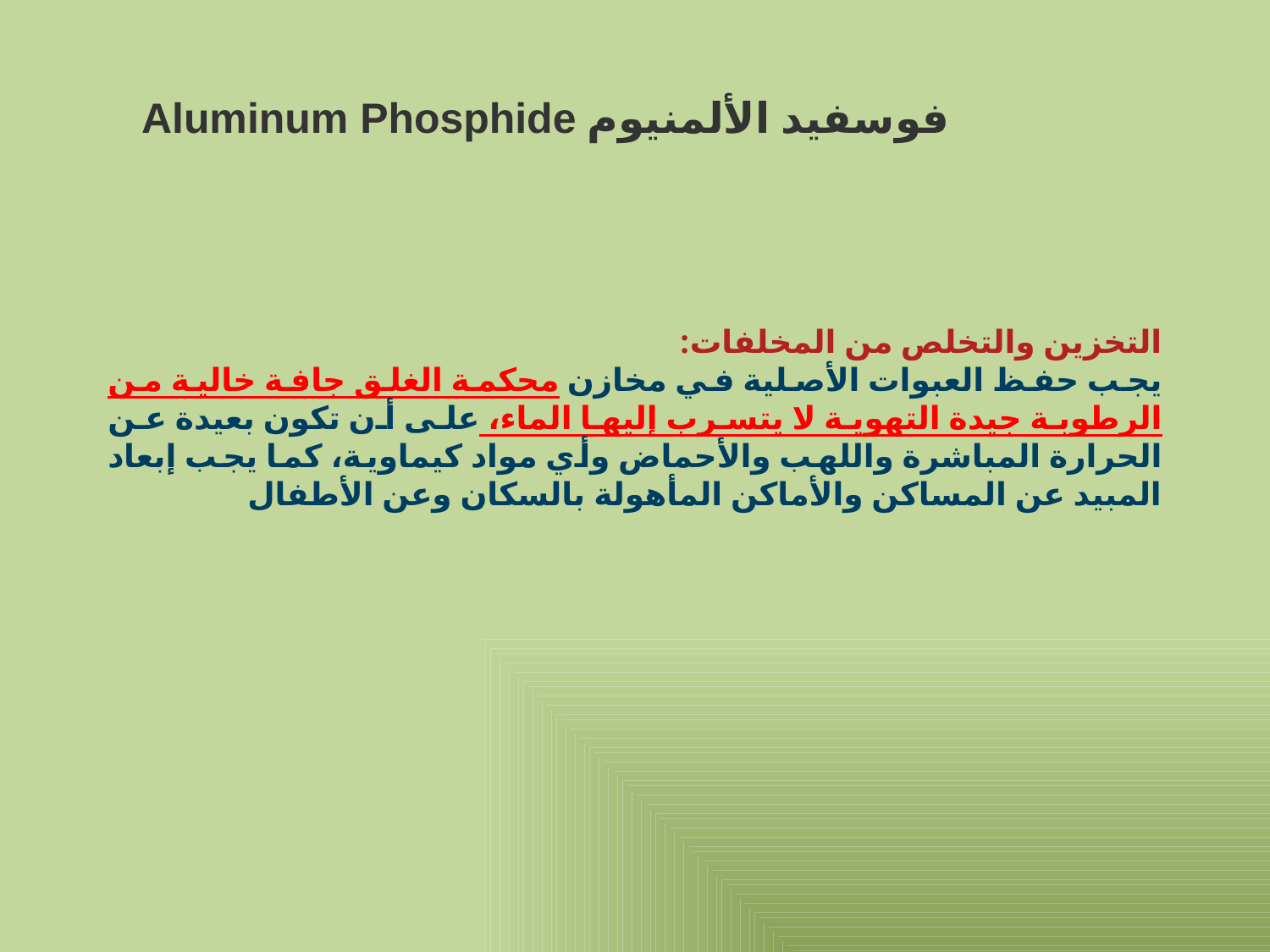

فوسفيد الألمنيوم Aluminum Phosphide
التخزين والتخلص من المخلفات:
يجب حفظ العبوات الأصلية في مخازن محكمة الغلق جافة خالية من الرطوبة جيدة التهوية لا يتسرب إليها الماء، على أن تكون بعيدة عن الحرارة المباشرة واللهب والأحماض وأي مواد كيماوية، كما يجب إبعاد المبيد عن المساكن والأماكن المأهولة بالسكان وعن الأطفال